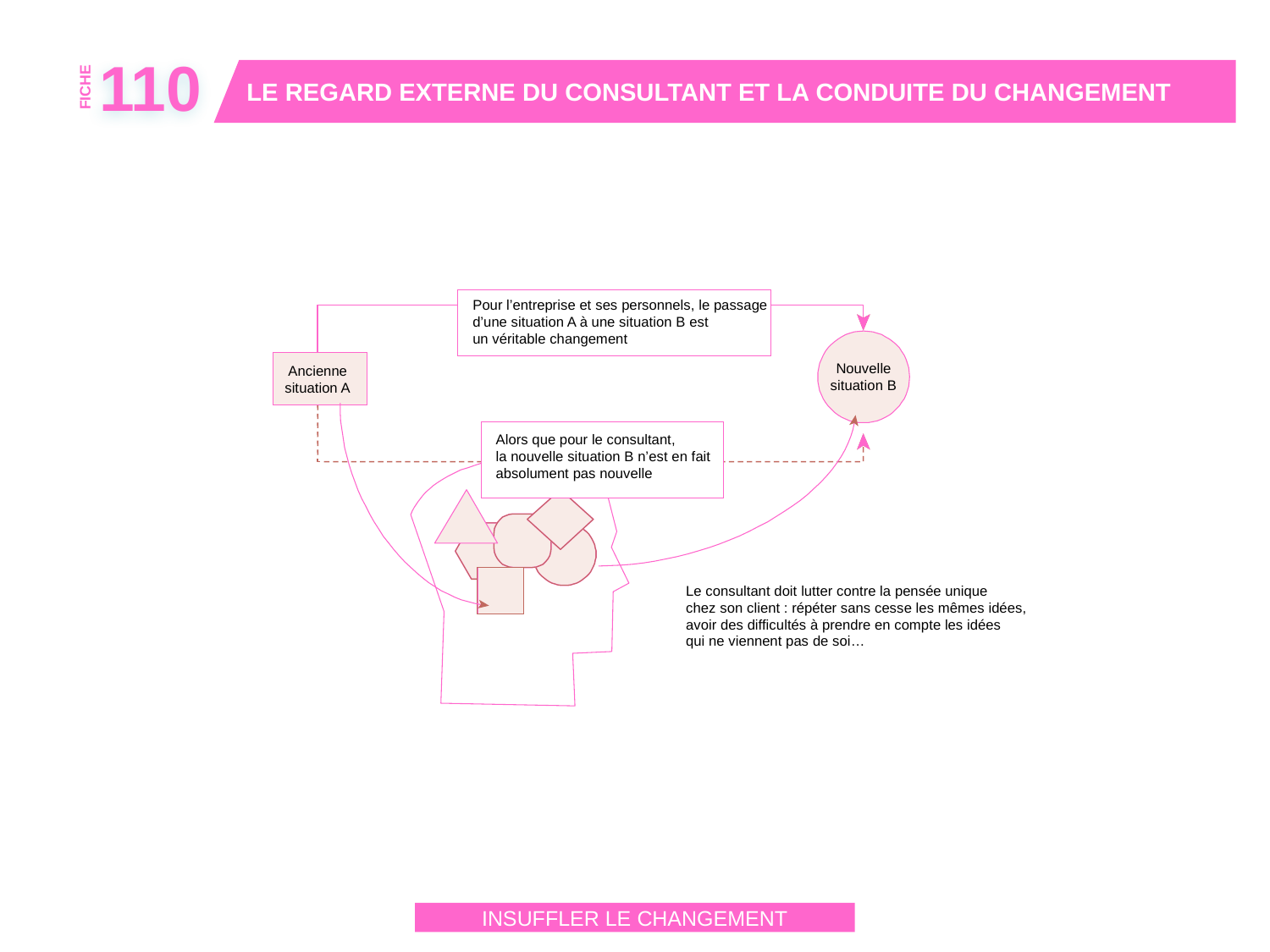

110

LE REGARD EXTERNE DU CONSULTANT ET LA CONDUITE DU CHANGEMENT
FICHE

Pour l’entreprise et ses personnels, le passage
d’une situation A à une situation B est
un véritable changement

Nouvelle
situation B
Ancienne
situation A

Alors que pour le consultant,
la nouvelle situation B n’est en fait
absolument pas nouvelle

Le consultant doit lutter contre la pensée unique
chez son client : répéter sans cesse les mêmes idées,
avoir des difficultés à prendre en compte les idées
qui ne viennent pas de soi…

INSUFFLER LE CHANGEMENT